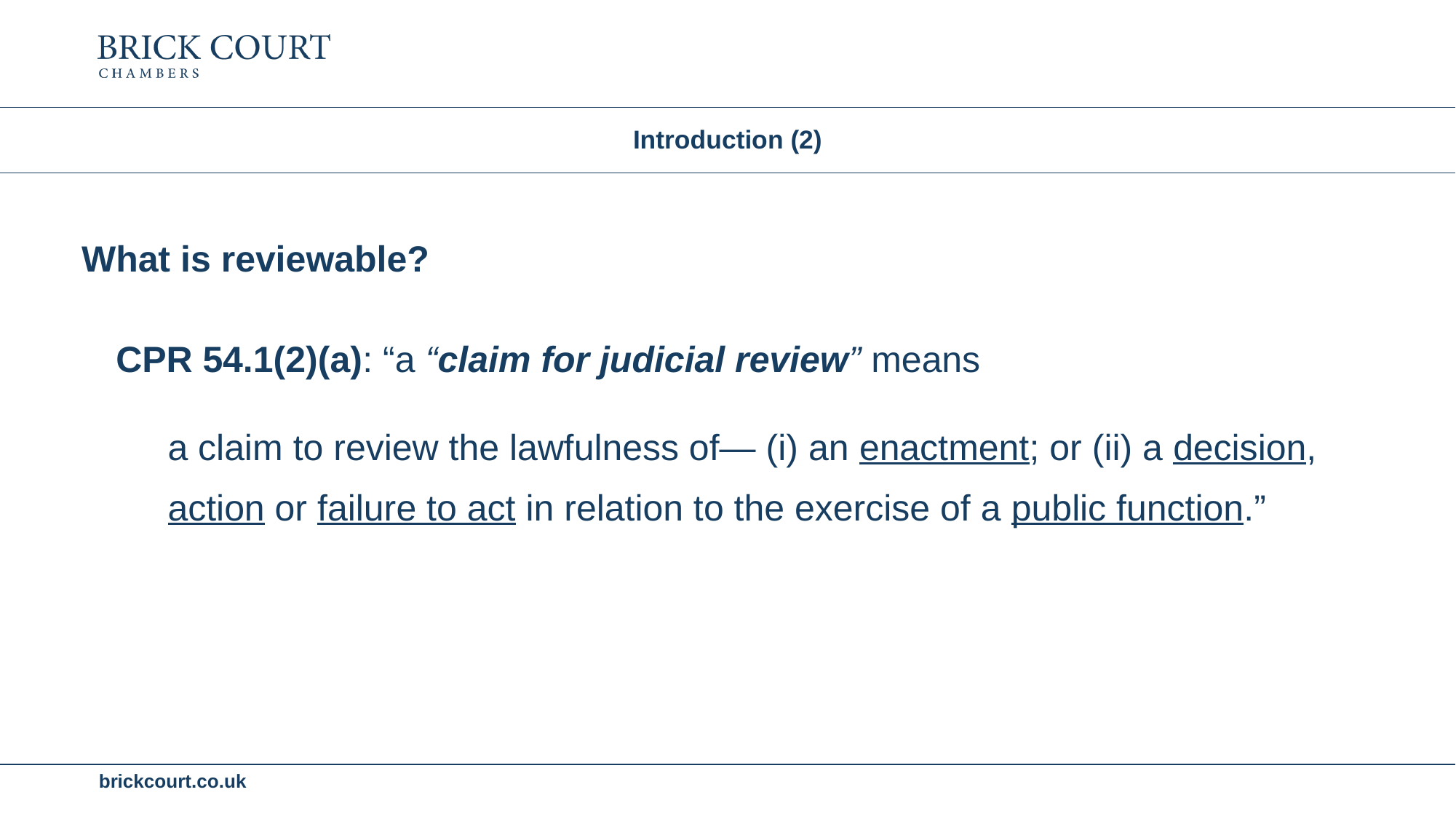

# Introduction (2)
What is reviewable?

CPR 54.1(2)(a): “a “claim for judicial review” means
a claim to review the lawfulness of— (i) an enactment; or (ii) a decision, action or failure to act in relation to the exercise of a public function.”